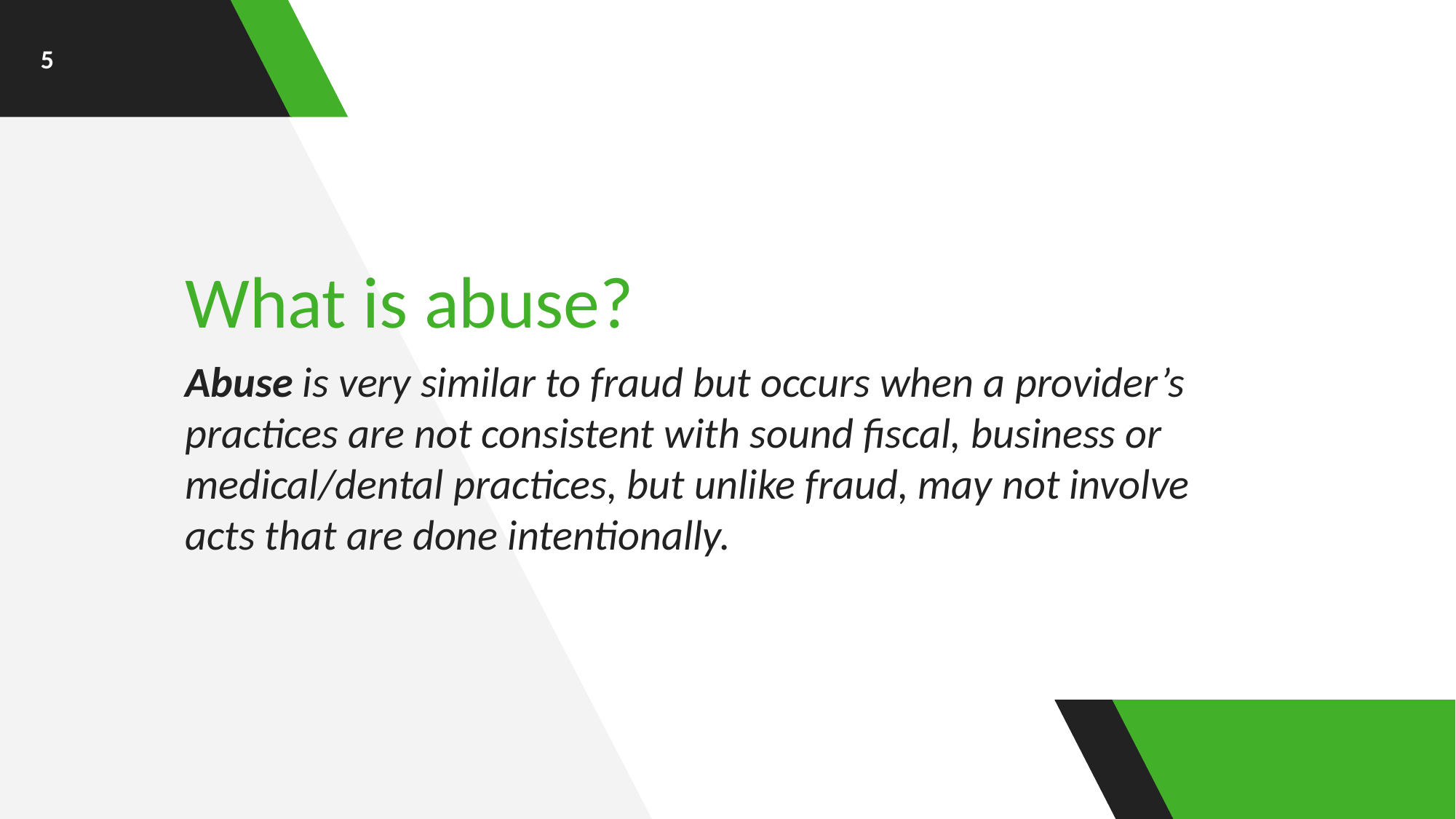

5
What is abuse?
Abuse is very similar to fraud but occurs when a provider’s practices are not consistent with sound fiscal, business or medical/dental practices, but unlike fraud, may not involve acts that are done intentionally.